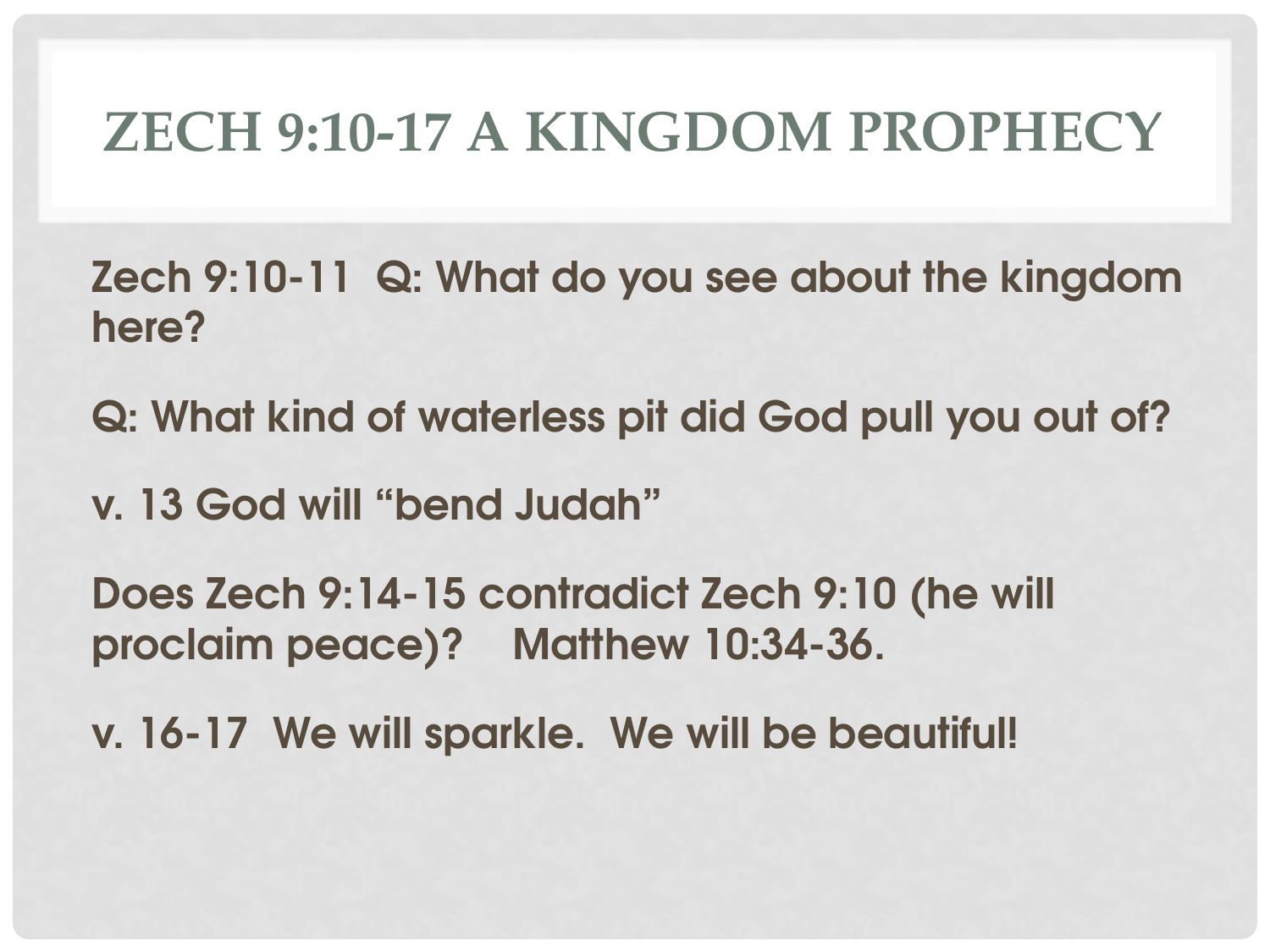

# Zech 9:10-17 A kingdom prophecy
Zech 9:10-11  Q: What do you see about the kingdom here?

Q: What kind of waterless pit did God pull you out of?

v. 13 God will “bend Judah”

Does Zech 9:14-15 contradict Zech 9:10 (he will proclaim peace)?    Matthew 10:34-36.

v. 16-17  We will sparkle.  We will be beautiful!